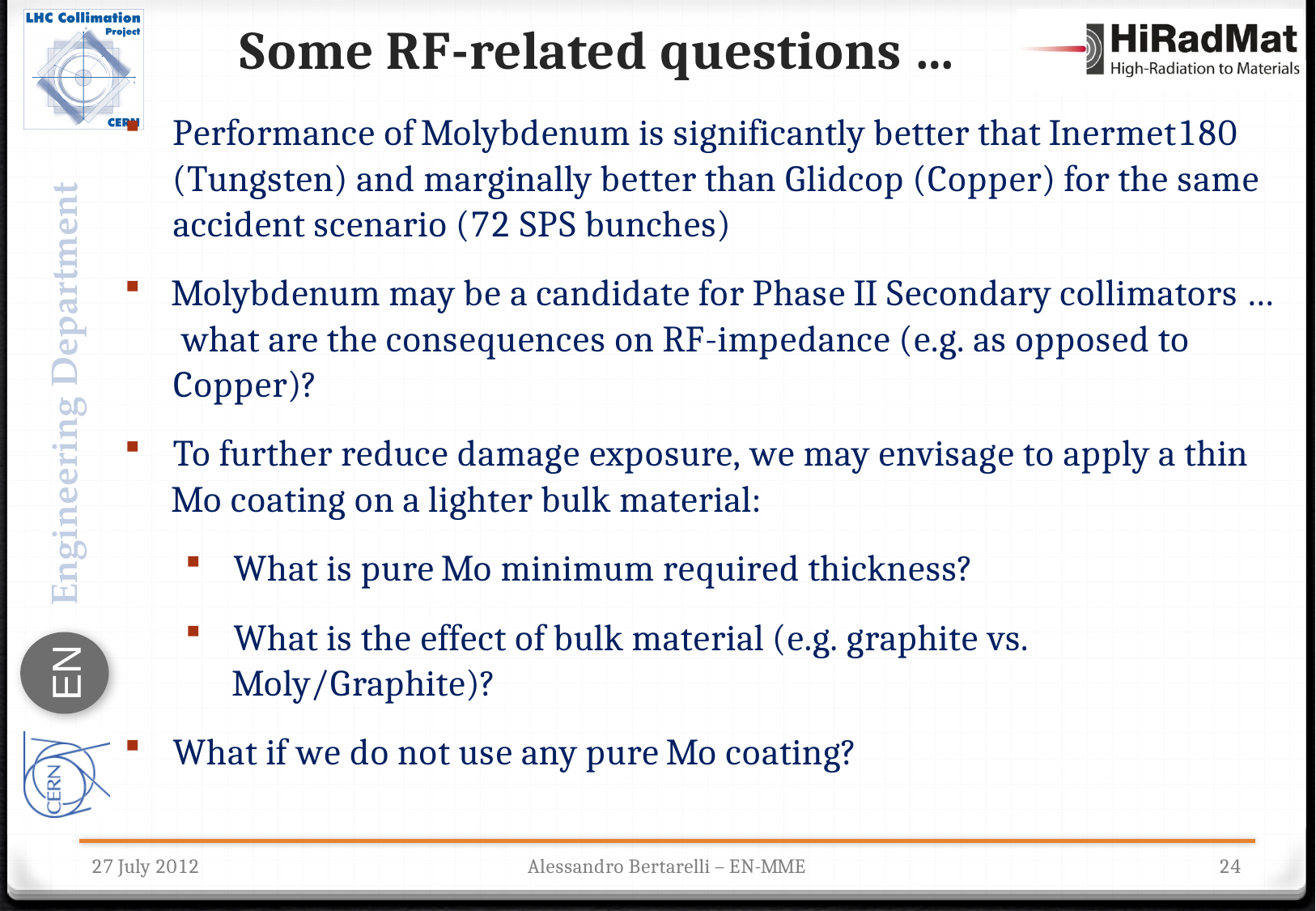

# Some RF-related questions …
Performance of Molybdenum is significantly better that Inermet180 (Tungsten) and marginally better than Glidcop (Copper) for the same accident scenario (72 SPS bunches)
Molybdenum may be a candidate for Phase II Secondary collimators …  what are the consequences on RF-impedance (e.g. as opposed to Copper)?
To further reduce damage exposure, we may envisage to apply a thin Mo coating on a lighter bulk material:
What is pure Mo minimum required thickness?
What is the effect of bulk material (e.g. graphite vs. Moly/Graphite)?
What if we do not use any pure Mo coating?
27 July 2012
Alessandro Bertarelli – EN-MME
24